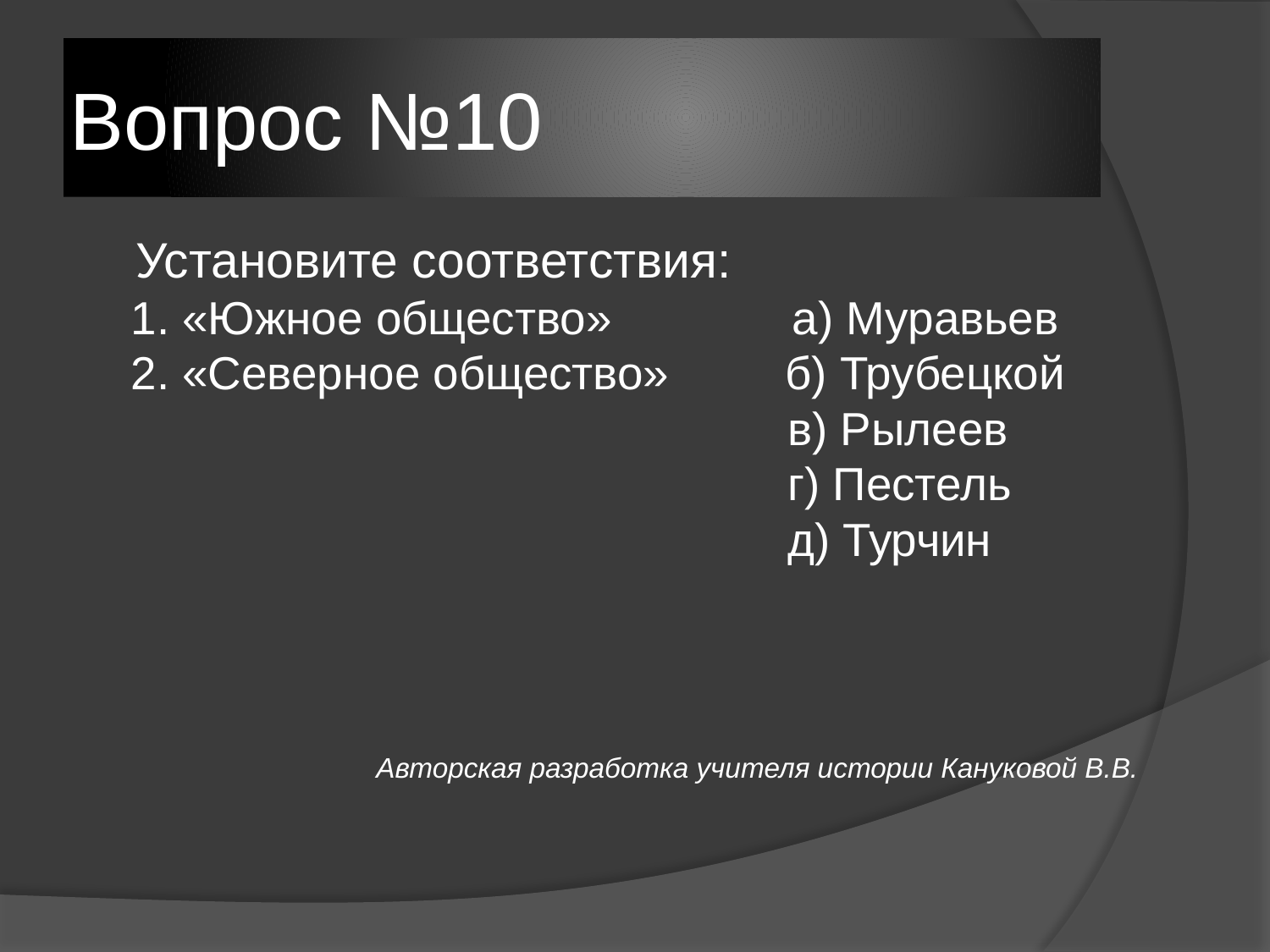

# Вопрос №10
    Установите соответствия:
1. «Южное общество»              а) Муравьев
2. «Северное общество»         б) Трубецкой
                                                   в) Рылеев
                                                   г) Пестель
                                                   д) Турчин
                   Авторская разработка учителя истории Кануковой В.В.